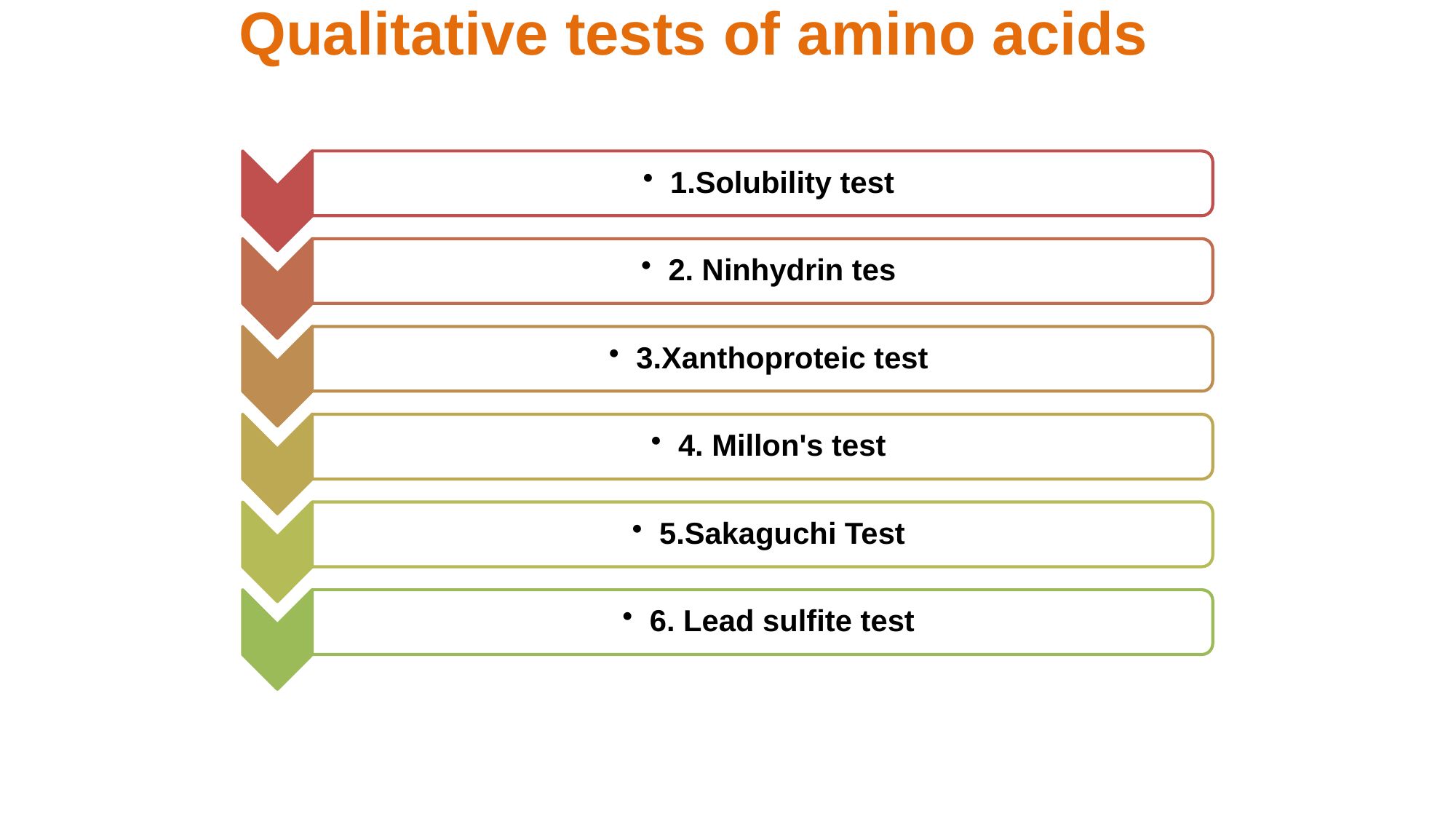

Qualitative tests of amino acids

1.Solubility test

2. Ninhydrin tes

3.Xanthoproteic test

4. Millon's test

5.Sakaguchi Test

6. Lead sulfite test